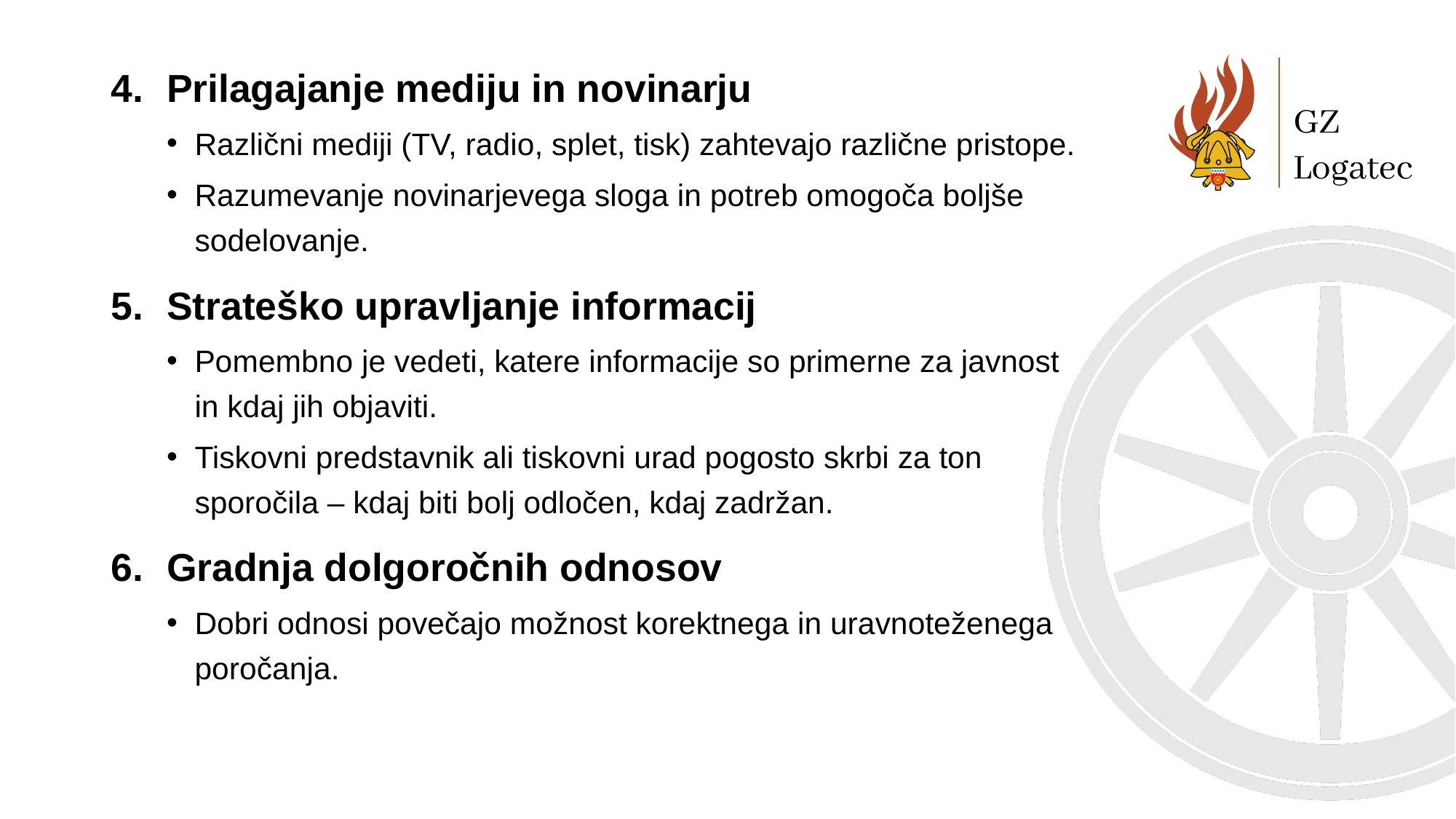

Prilagajanje mediju in novinarju
Različni mediji (TV, radio, splet, tisk) zahtevajo različne pristope.
Razumevanje novinarjevega sloga in potreb omogoča boljše sodelovanje.
Strateško upravljanje informacij
Pomembno je vedeti, katere informacije so primerne za javnost in kdaj jih objaviti.
Tiskovni predstavnik ali tiskovni urad pogosto skrbi za ton sporočila – kdaj biti bolj odločen, kdaj zadržan.
Gradnja dolgoročnih odnosov
Dobri odnosi povečajo možnost korektnega in uravnoteženega poročanja.